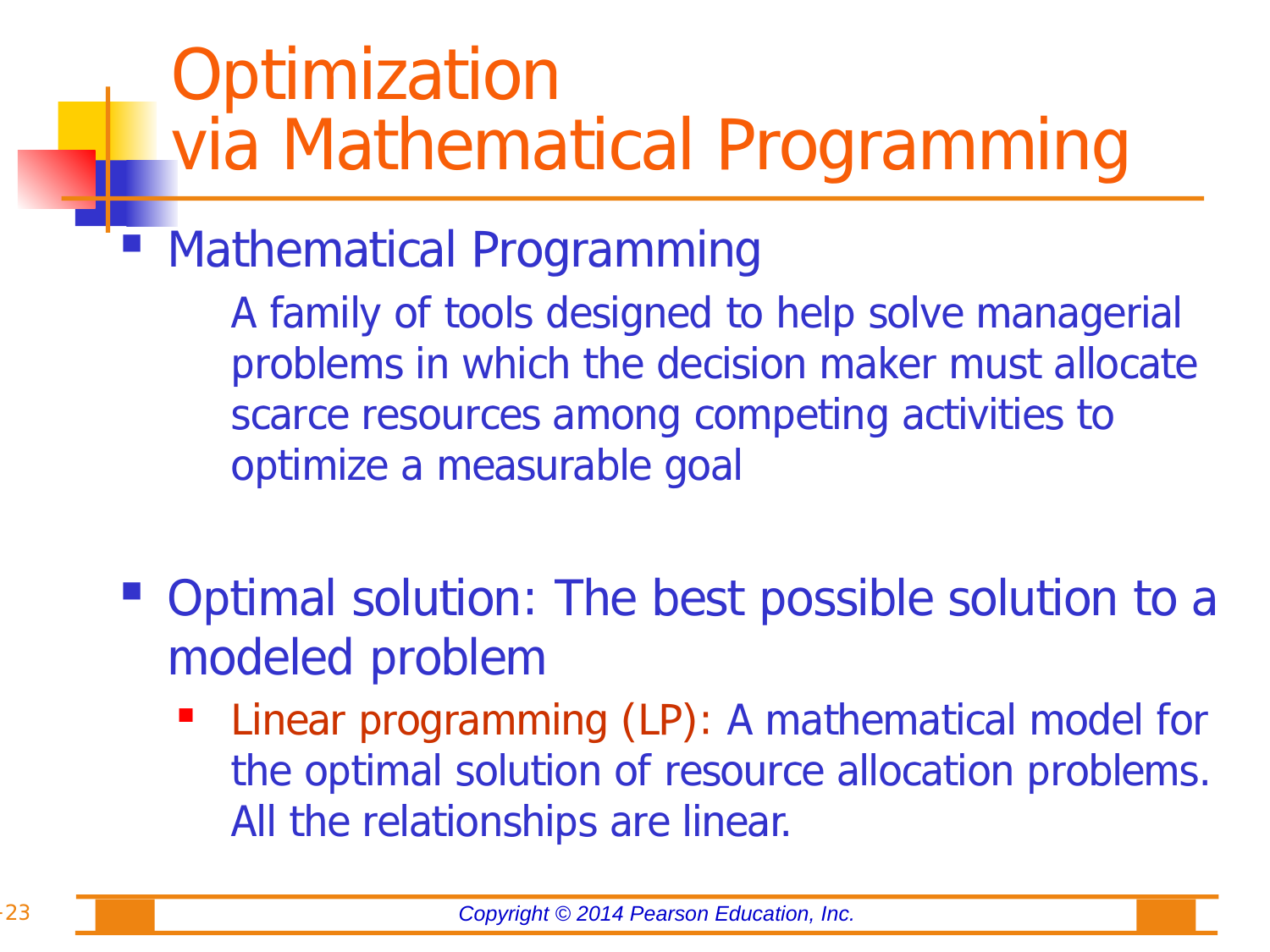

# Optimization via Mathematical Programming
Mathematical Programming
	A family of tools designed to help solve managerial problems in which the decision maker must allocate scarce resources among competing activities to optimize a measurable goal

Optimal solution: The best possible solution to a modeled problem
Linear programming (LP): A mathematical model for the optimal solution of resource allocation problems. All the relationships are linear.